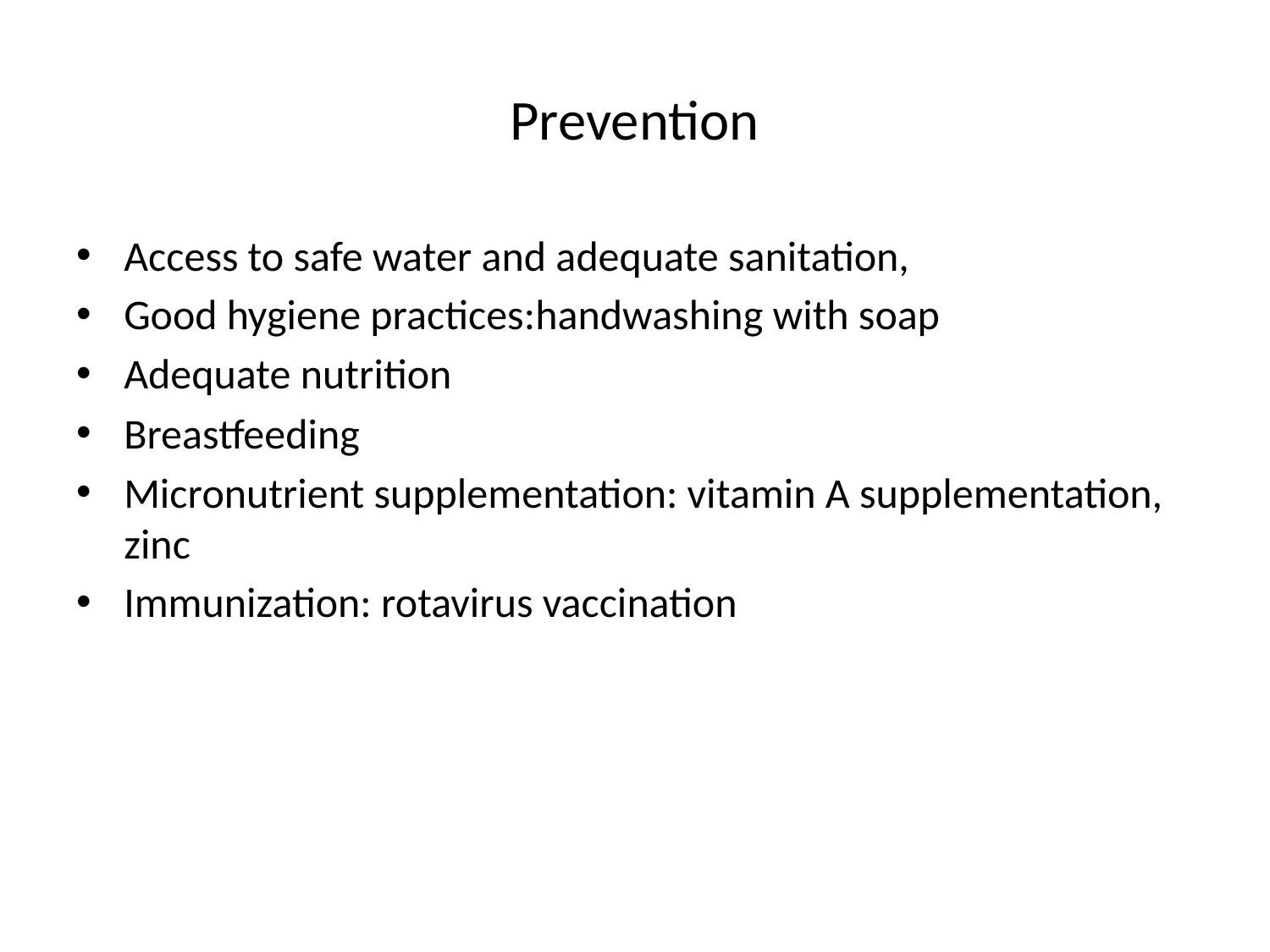

# Prevention
Access to safe water and adequate sanitation,
Good hygiene practices:handwashing with soap
Adequate nutrition
Breastfeeding
Micronutrient supplementation: vitamin A supplementation, zinc
Immunization: rotavirus vaccination